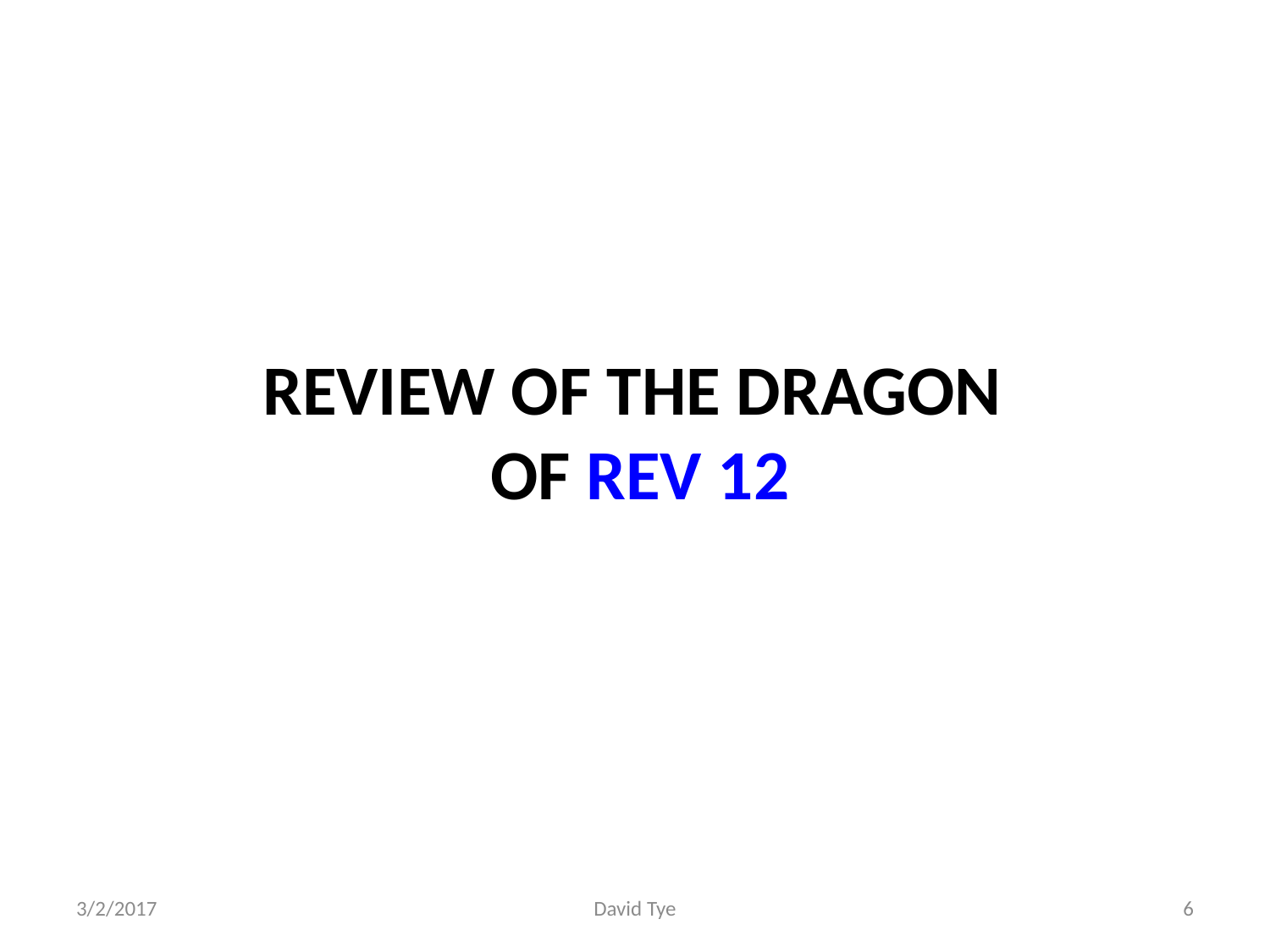

# Review of the Dragon of Rev 12
3/2/2017
David Tye
6